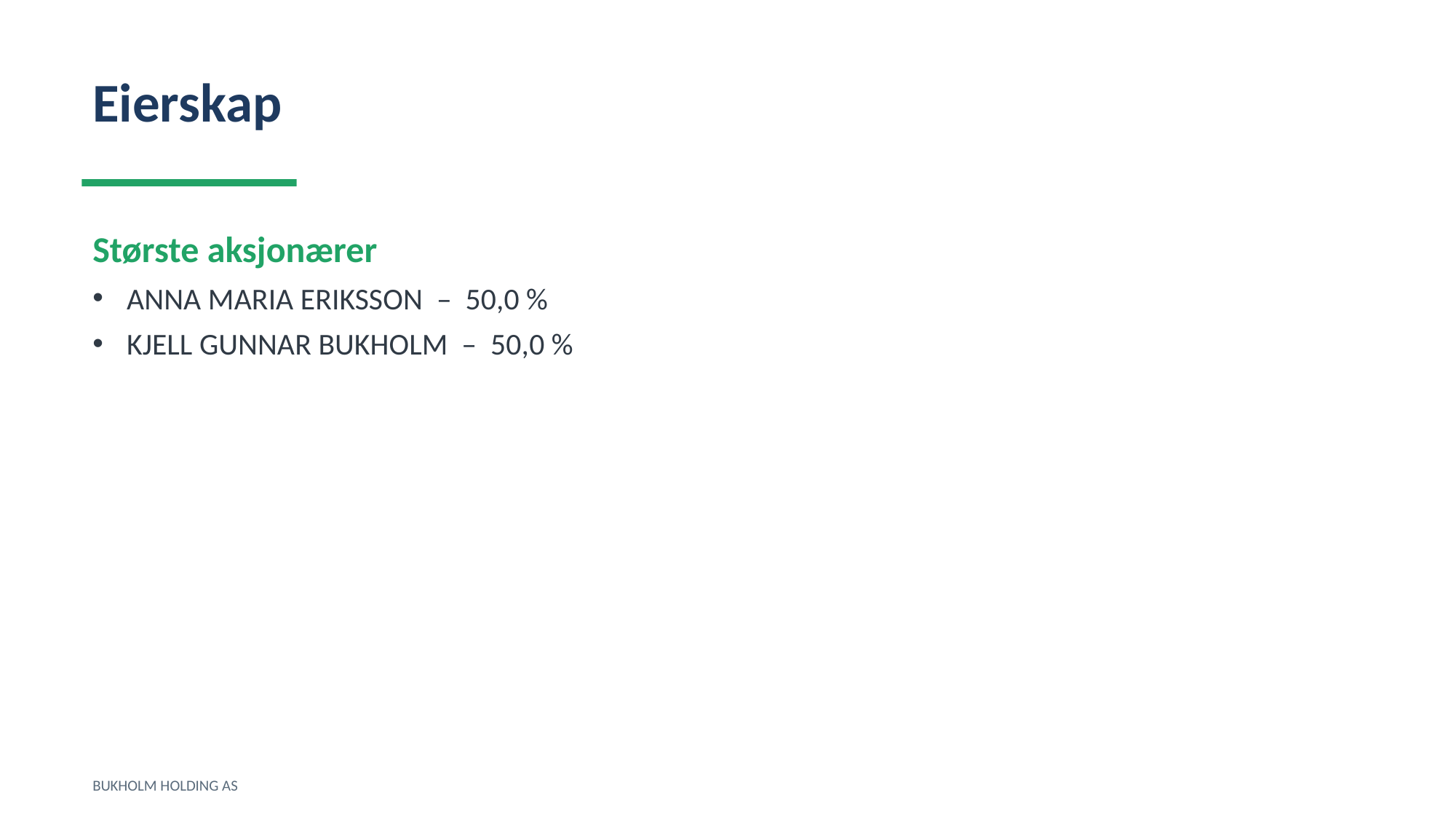

Eierskap

Største aksjonærer
ANNA MARIA ERIKSSON  –  50,0 %
KJELL GUNNAR BUKHOLM  –  50,0 %
BUKHOLM HOLDING AS